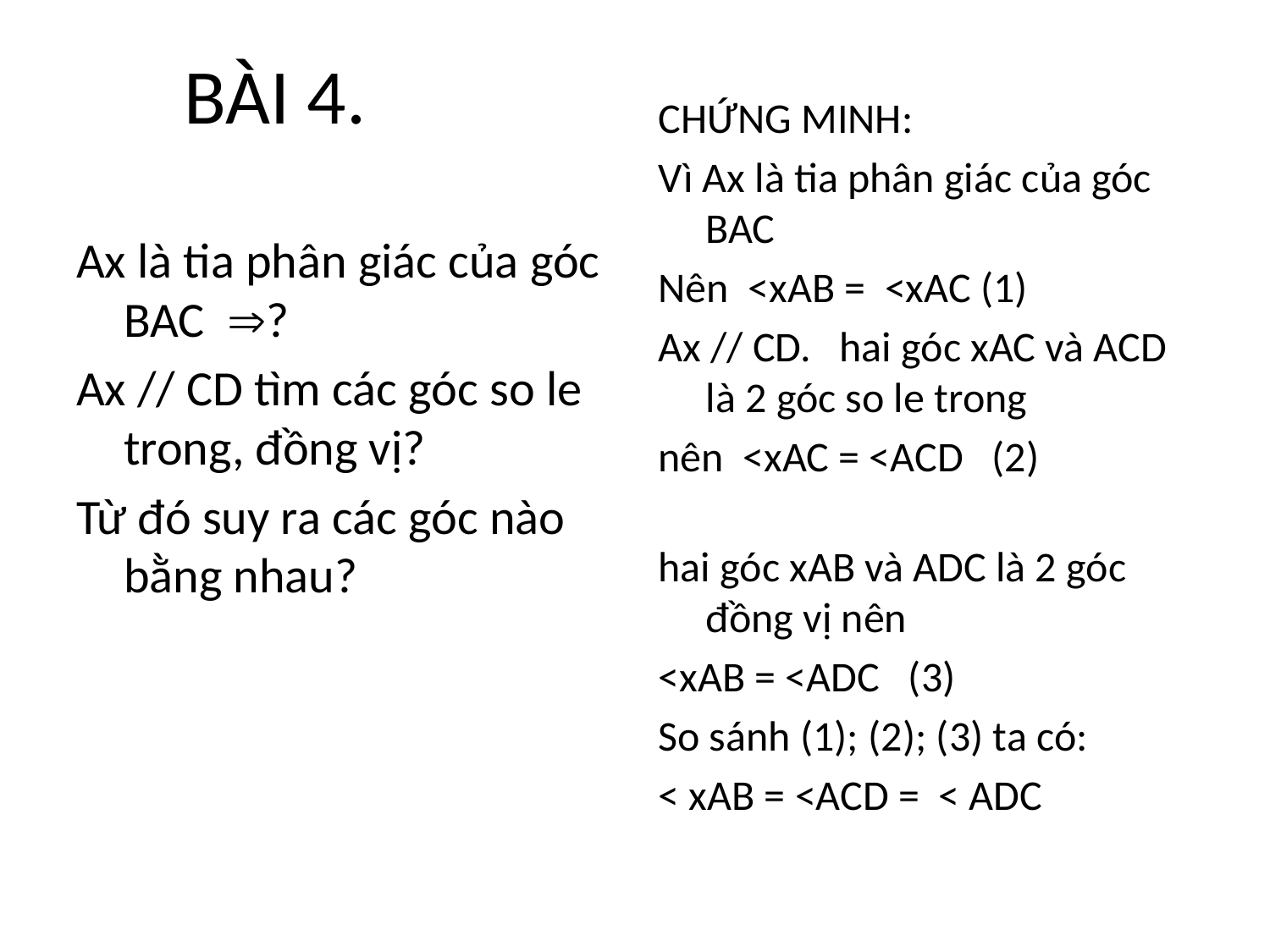

# BÀI 4.
CHỨNG MINH:
Vì Ax là tia phân giác của góc BAC
Nên  <xAB =  <xAC (1)
Ax // CD.   hai góc xAC và ACD là 2 góc so le trong
nên  <xAC = <ACD   (2)
hai góc xAB và ADC là 2 góc đồng vị nên
<xAB = <ADC   (3)
So sánh (1); (2); (3) ta có:
< xAB = <ACD =  < ADC

Ax là tia phân giác của góc BAC  ⇒?
Ax // CD tìm các góc so le trong, đồng vị?
Từ đó suy ra các góc nào bằng nhau?